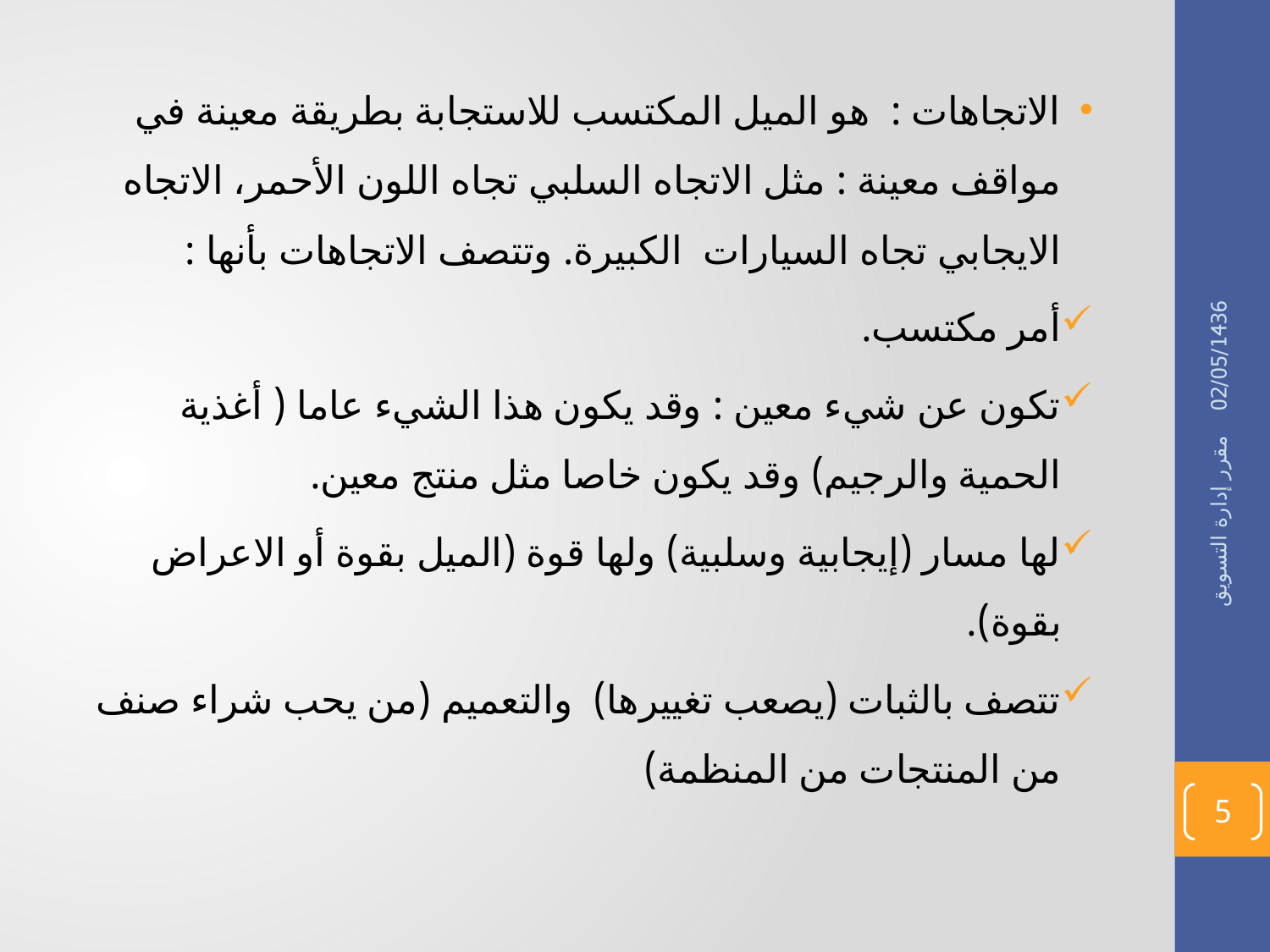

الاتجاهات :  هو الميل المكتسب للاستجابة بطريقة معينة في مواقف معينة : مثل الاتجاه السلبي تجاه اللون الأحمر، الاتجاه الايجابي تجاه السيارات  الكبيرة. وتتصف الاتجاهات بأنها :
أمر مكتسب.
تكون عن شيء معين : وقد يكون هذا الشيء عاما ( أغذية الحمية والرجيم) وقد يكون خاصا مثل منتج معين.
لها مسار (إيجابية وسلبية) ولها قوة (الميل بقوة أو الاعراض بقوة).
تتصف بالثبات (يصعب تغييرها)  والتعميم (من يحب شراء صنف من المنتجات من المنظمة)
02/05/1436
مقرر إدارة التسويق
5